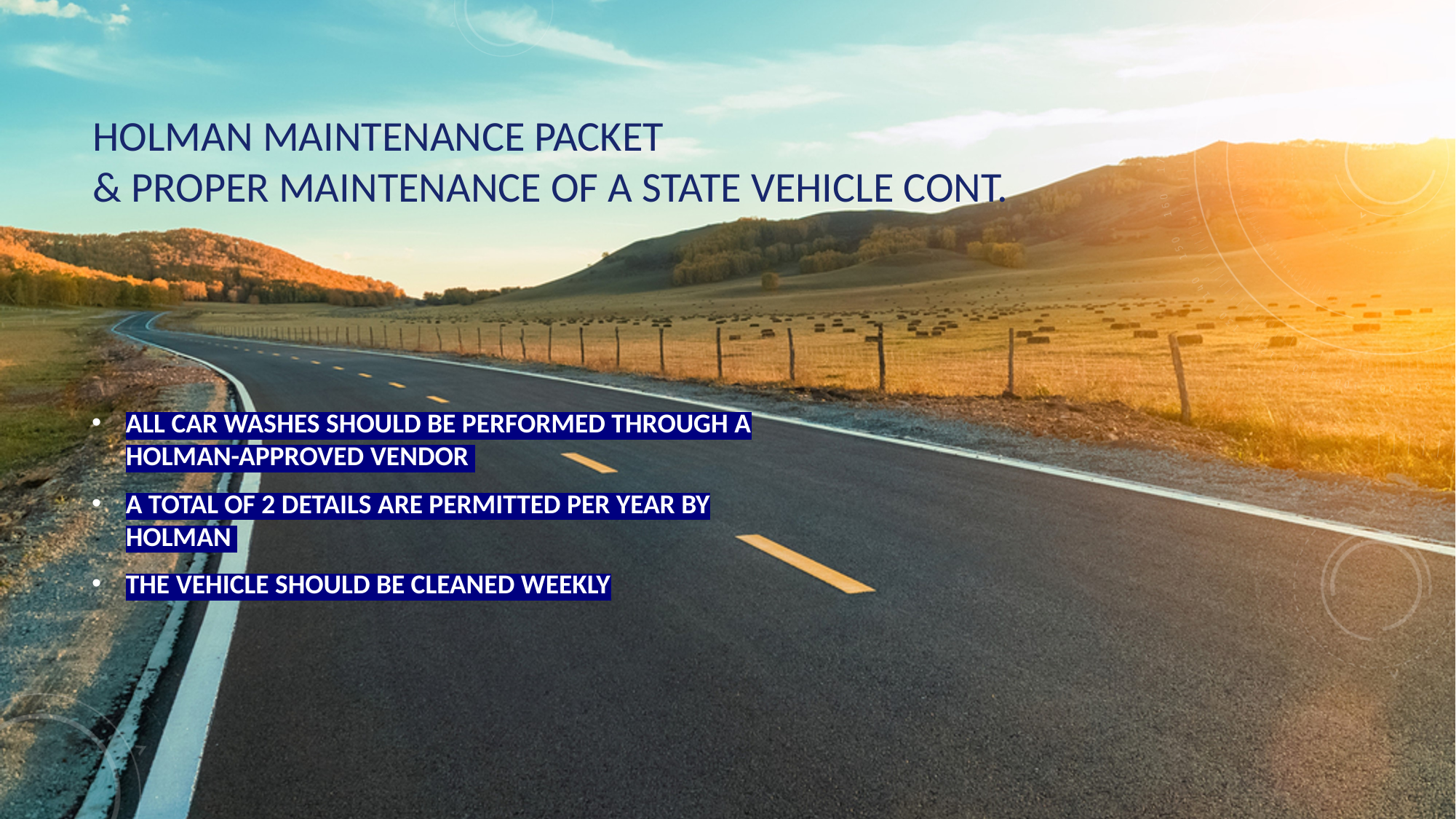

# HOLMAN MAINTENANCE PACKET & PROPER MAINTENANCE OF A STATE VEHICLE CONT.
ALL CAR WASHES SHOULD BE PERFORMED THROUGH A HOLMAN-APPROVED VENDOR
A TOTAL OF 2 DETAILS ARE PERMITTED PER YEAR BY HOLMAN
THE VEHICLE SHOULD BE CLEANED WEEKLY